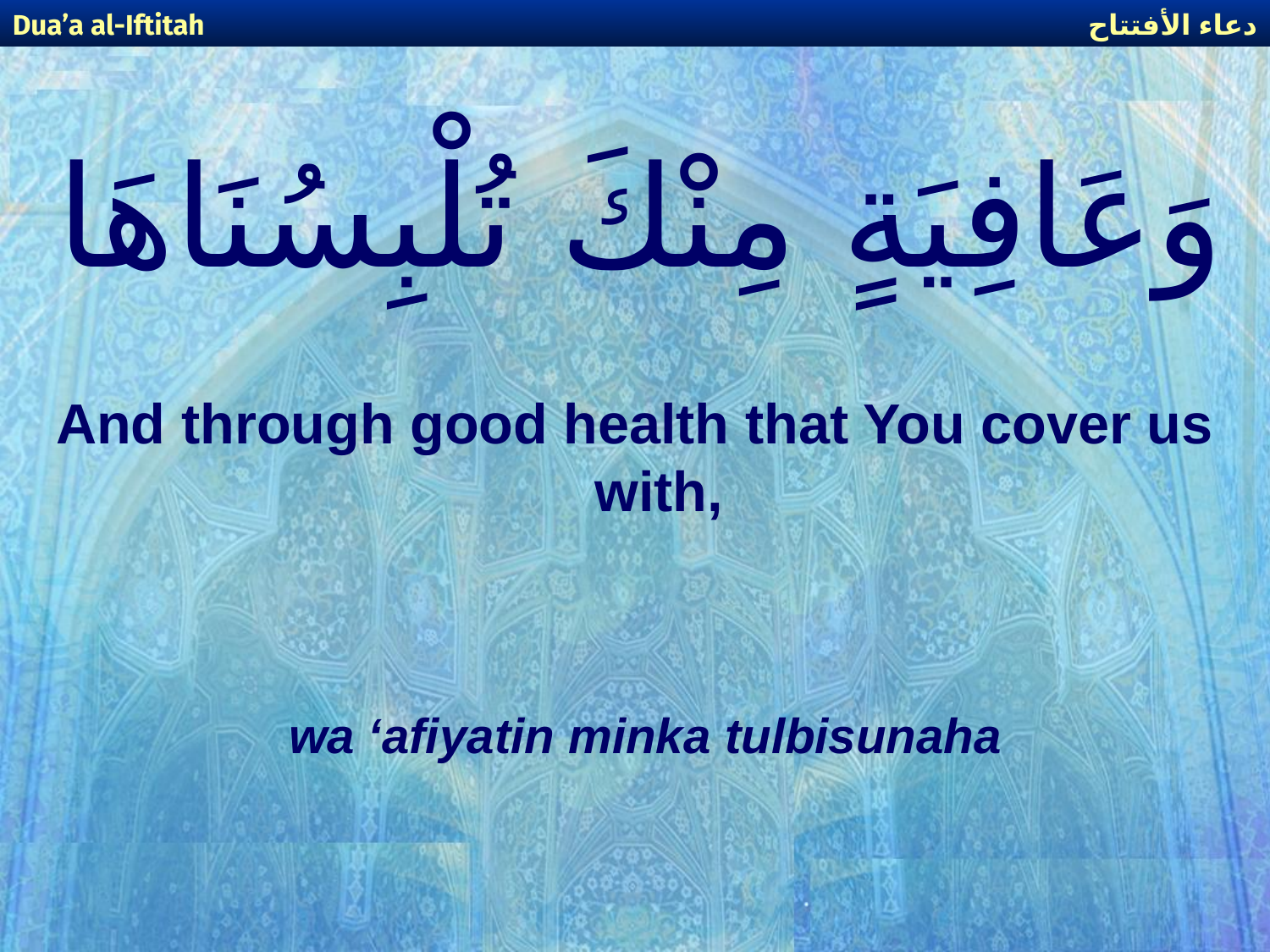

دعاء الأفتتاح
Dua’a al-Iftitah
# وَعَافِيَةٍ مِنْكَ تُلْبِسُنَاهَا
And through good health that You cover us with,
wa ‘afiyatin minka tulbisunaha